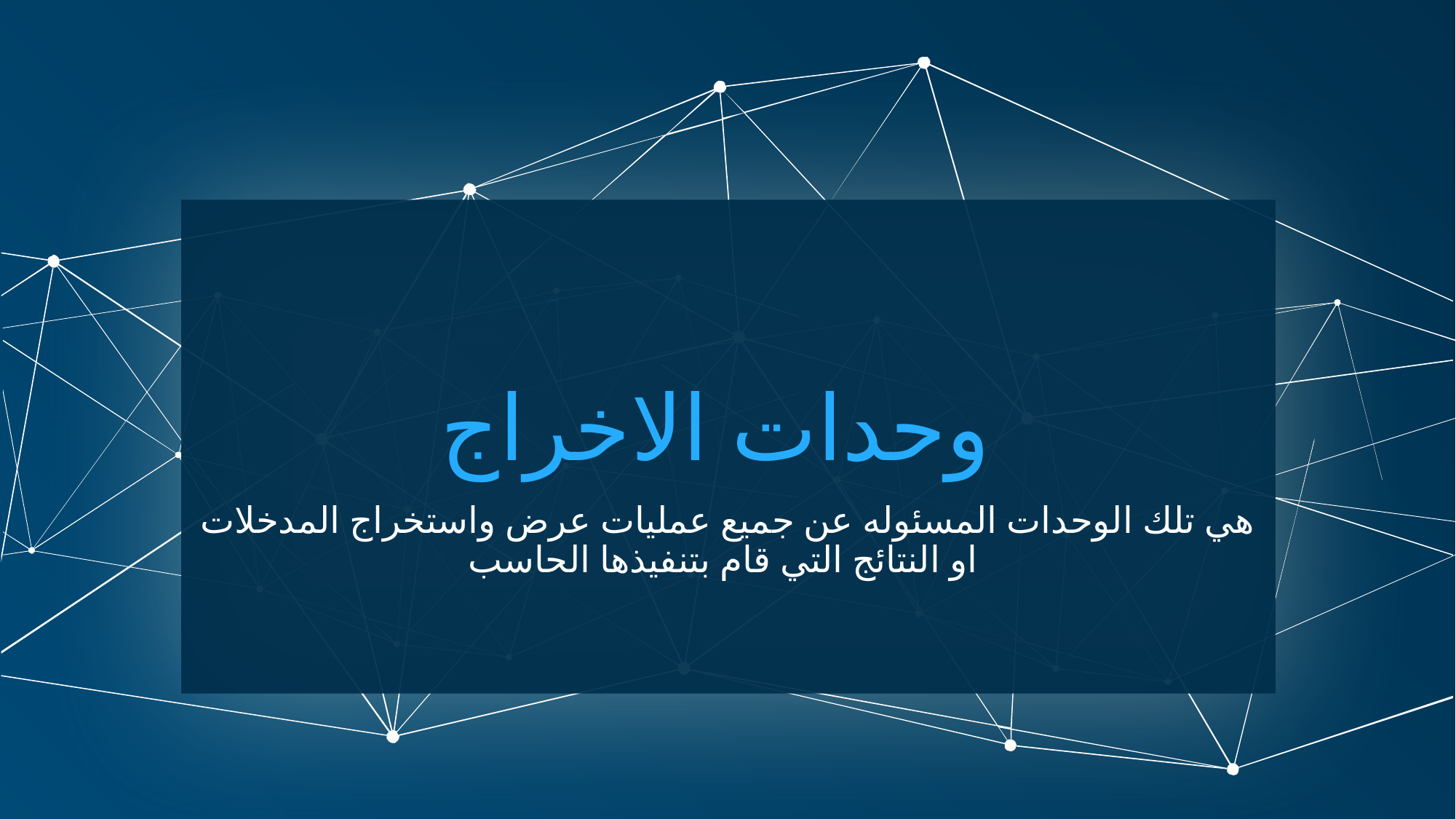

# وحدات الاخراج
هي تلك الوحدات المسئوله عن جميع عمليات عرض واستخراج المدخلات او النتائج التي قام بتنفيذها الحاسب